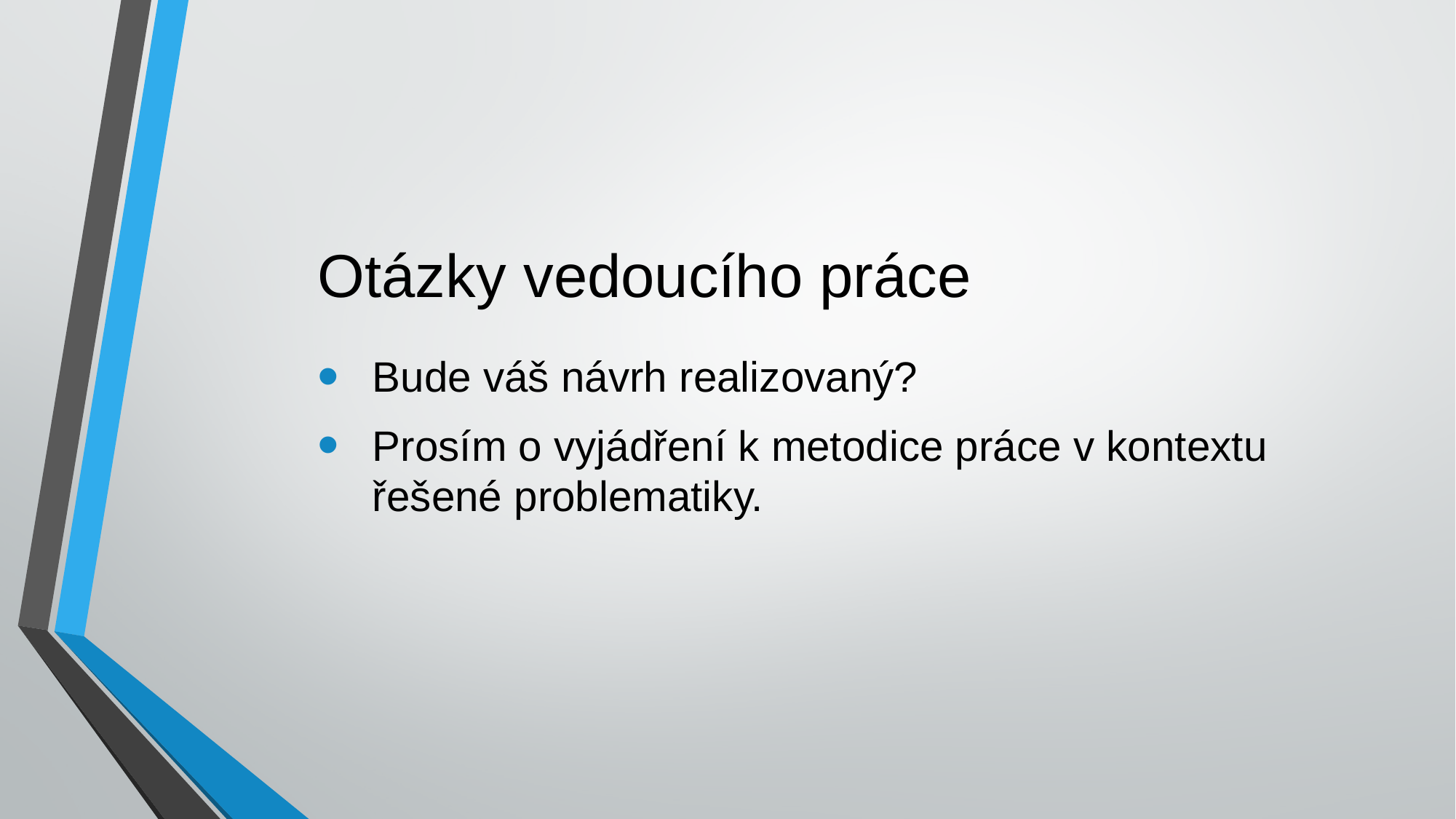

# Otázky vedoucího práce
Bude váš návrh realizovaný?
Prosím o vyjádření k metodice práce v kontextu řešené problematiky.